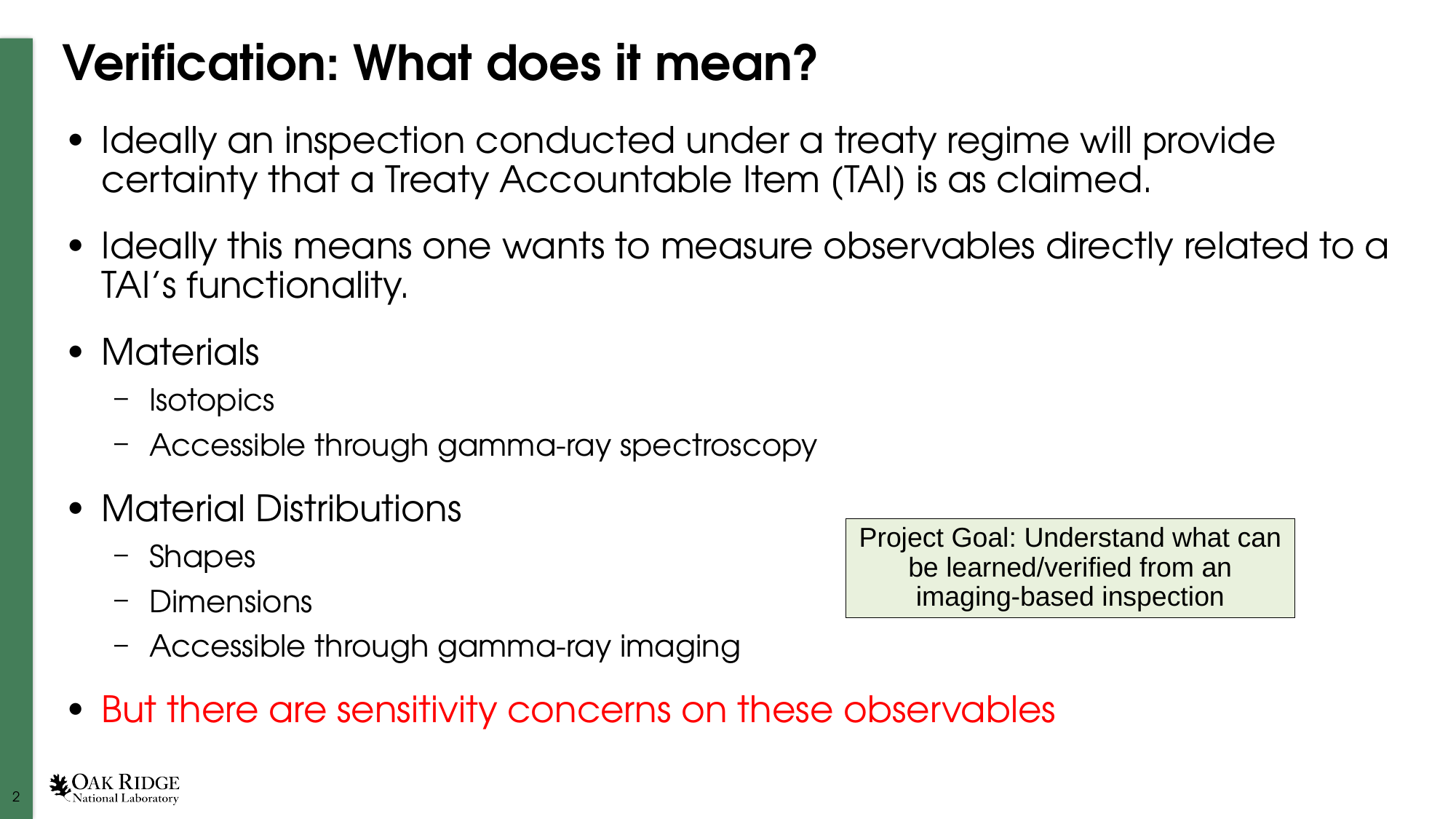

# Verification: What does it mean?
Ideally an inspection conducted under a treaty regime will provide certainty that a Treaty Accountable Item (TAI) is as claimed.
Ideally this means one wants to measure observables directly related to a TAI’s functionality.
Materials
Isotopics
Accessible through gamma-ray spectroscopy
Material Distributions
Shapes
Dimensions
Accessible through gamma-ray imaging
But there are sensitivity concerns on these observables

Project Goal: Understand what can be learned/verified from an imaging-based inspection